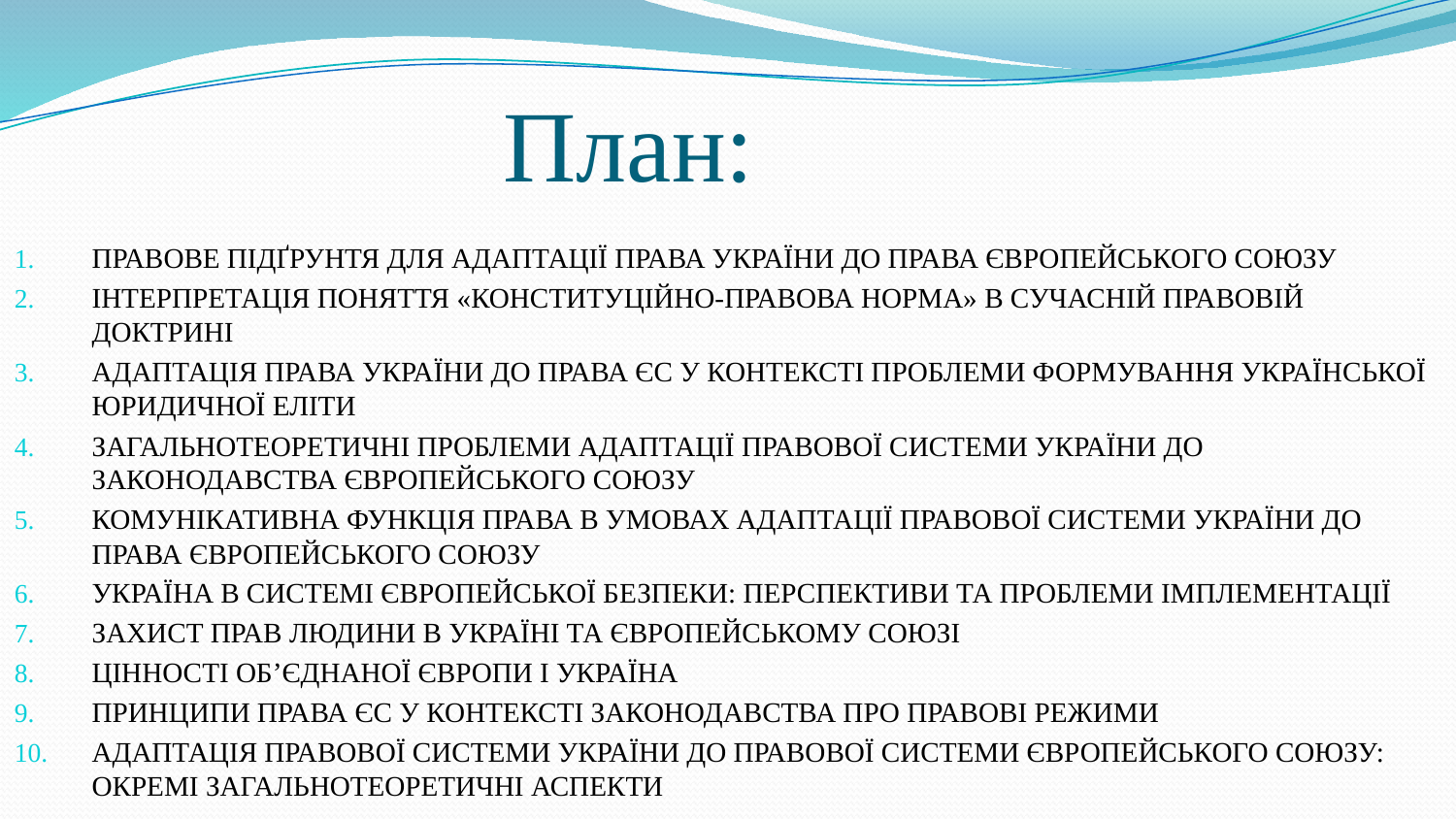

# План:
ПРАВОВЕ ПІДҐРУНТЯ ДЛЯ АДАПТАЦІЇ ПРАВА УКРАЇНИ ДО ПРАВА ЄВРОПЕЙСЬКОГО СОЮЗУ
ІНТЕРПРЕТАЦІЯ ПОНЯТТЯ «КОНСТИТУЦІЙНО-ПРАВОВА НОРМА» В СУЧАСНІЙ ПРАВОВІЙ ДОКТРИНІ
АДАПТАЦІЯ ПРАВА УКРАЇНИ ДО ПРАВА ЄС У КОНТЕКСТІ ПРОБЛЕМИ ФОРМУВАННЯ УКРАЇНСЬКОЇ ЮРИДИЧНОЇ ЕЛІТИ
ЗАГАЛЬНОТЕОРЕТИЧНІ ПРОБЛЕМИ АДАПТАЦІЇ ПРАВОВОЇ СИСТЕМИ УКРАЇНИ ДО ЗАКОНОДАВСТВА ЄВРОПЕЙСЬКОГО СОЮЗУ
КОМУНІКАТИВНА ФУНКЦІЯ ПРАВА В УМОВАХ АДАПТАЦІЇ ПРАВОВОЇ СИСТЕМИ УКРАЇНИ ДО ПРАВА ЄВРОПЕЙСЬКОГО СОЮЗУ
УКРАЇНА В СИСТЕМІ ЄВРОПЕЙСЬКОЇ БЕЗПЕКИ: ПЕРСПЕКТИВИ ТА ПРОБЛЕМИ ІМПЛЕМЕНТАЦІЇ
ЗАХИСТ ПРАВ ЛЮДИНИ В УКРАЇНІ ТА ЄВРОПЕЙСЬКОМУ СОЮЗІ
ЦІННОСТІ ОБ’ЄДНАНОЇ ЄВРОПИ І УКРАЇНА
ПРИНЦИПИ ПРАВА ЄС У КОНТЕКСТІ ЗАКОНОДАВСТВА ПРО ПРАВОВІ РЕЖИМИ
АДАПТАЦІЯ ПРАВОВОЇ СИСТЕМИ УКРАЇНИ ДО ПРАВОВОЇ СИСТЕМИ ЄВРОПЕЙСЬКОГО СОЮЗУ: ОКРЕМІ ЗАГАЛЬНОТЕОРЕТИЧНІ АСПЕКТИ